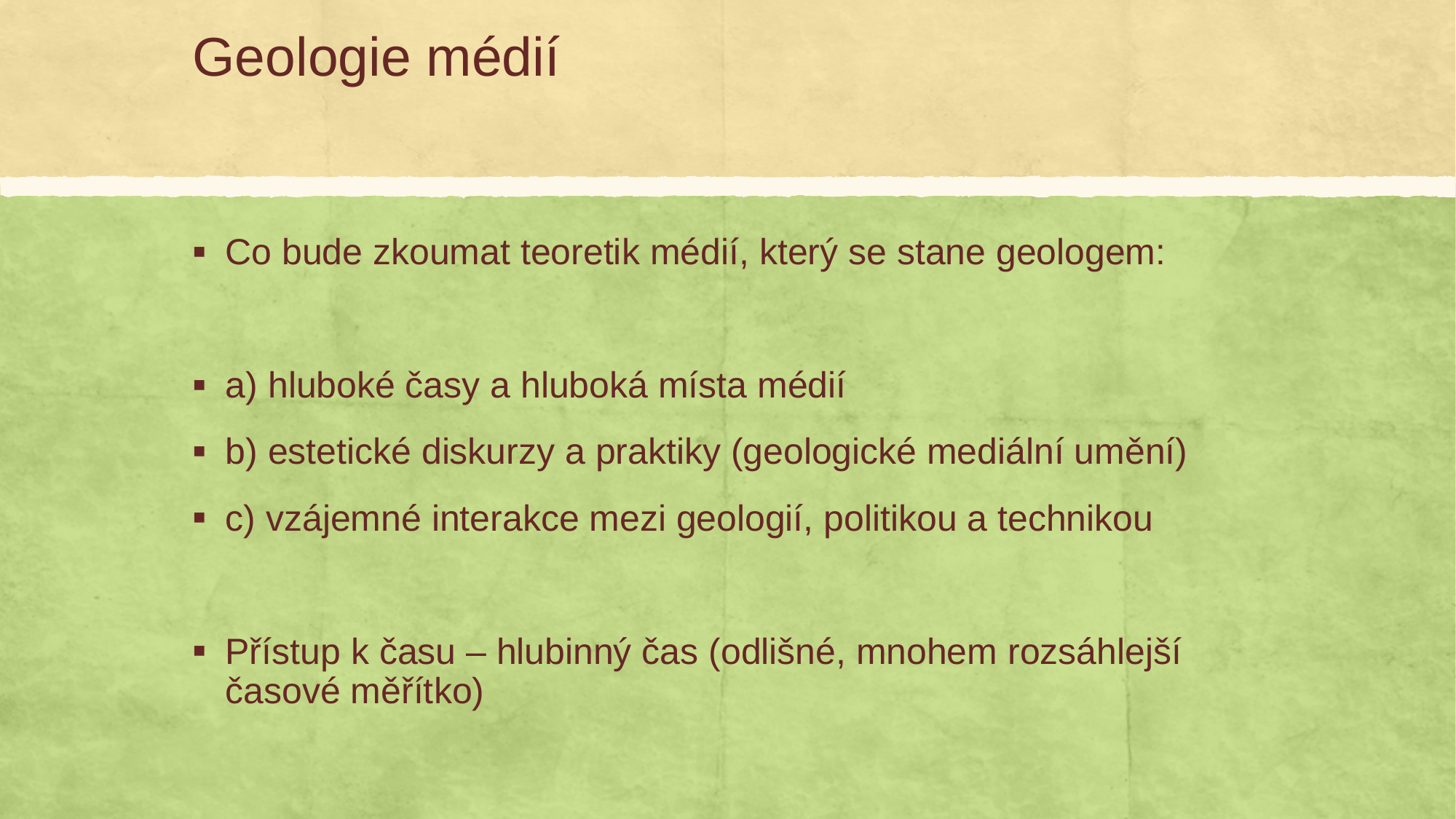

# Geologie médií
Co bude zkoumat teoretik médií, který se stane geologem:

a) hluboké časy a hluboká místa médií
b) estetické diskurzy a praktiky (geologické mediální umění)
c) vzájemné interakce mezi geologií, politikou a technikou

Přístup k času – hlubinný čas (odlišné, mnohem rozsáhlejší časové měřítko)